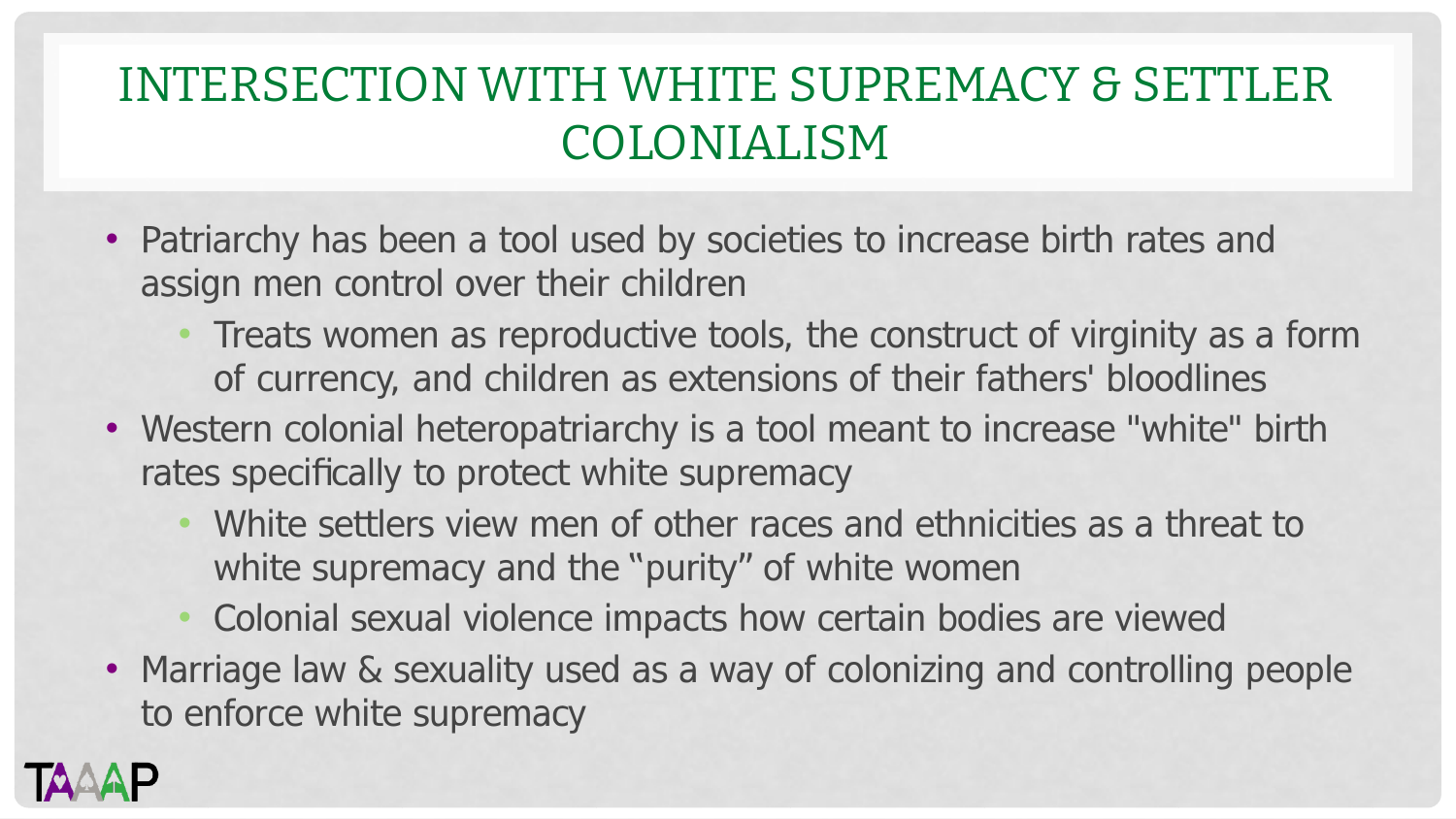

# INTERSECTION WITH WHITE SUPREMACY & SETTLER COLONIALISM
Patriarchy has been a tool used by societies to increase birth rates and assign men control over their children
Treats women as reproductive tools, the construct of virginity as a form of currency, and children as extensions of their fathers' bloodlines
Western colonial heteropatriarchy is a tool meant to increase "white" birth rates specifically to protect white supremacy
White settlers view men of other races and ethnicities as a threat to white supremacy and the “purity” of white women
Colonial sexual violence impacts how certain bodies are viewed
Marriage law & sexuality used as a way of colonizing and controlling people to enforce white supremacy